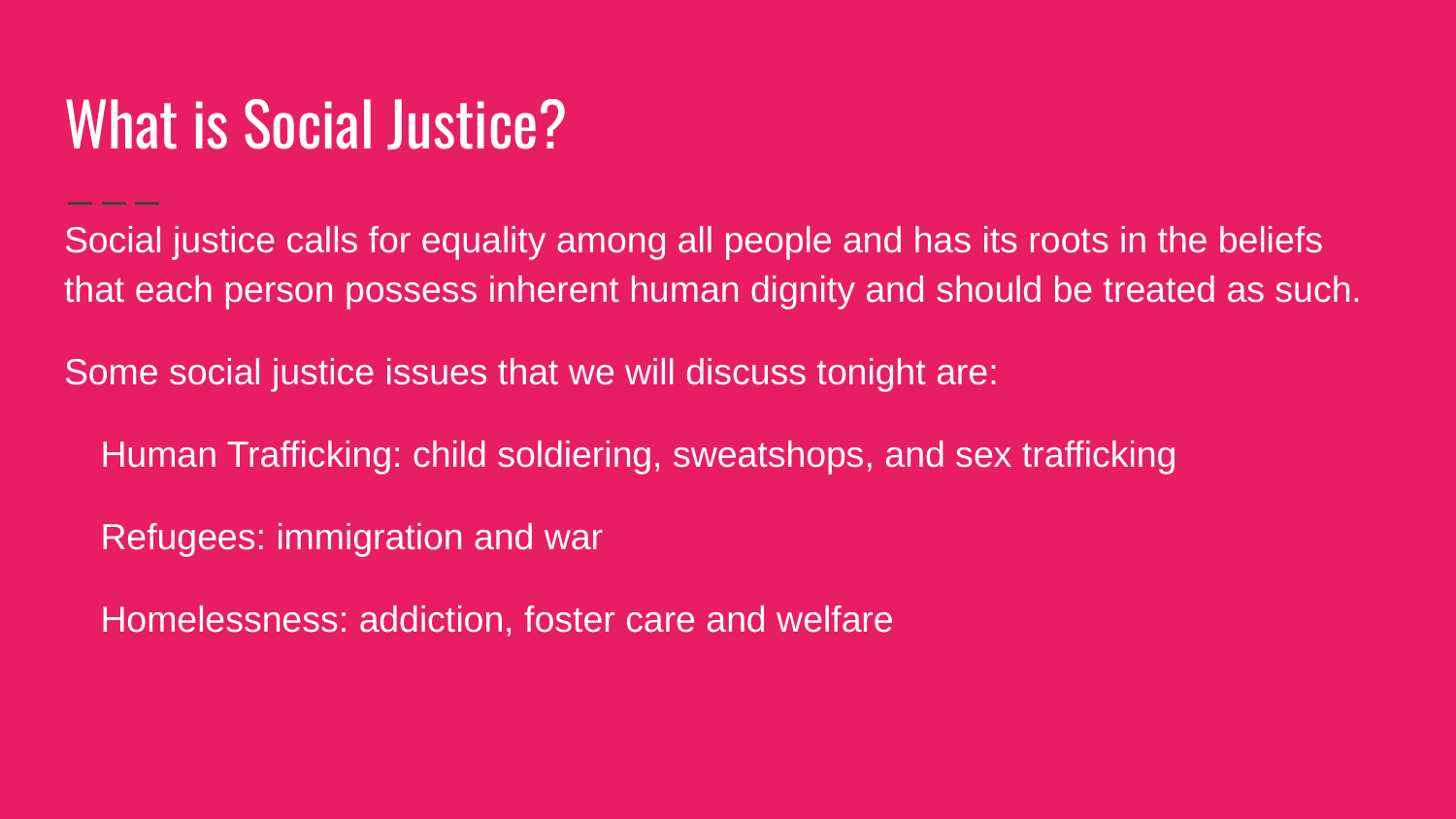

# What is Social Justice?
Social justice calls for equality among all people and has its roots in the beliefs that each person possess inherent human dignity and should be treated as such.
Some social justice issues that we will discuss tonight are:
Human Trafficking: child soldiering, sweatshops, and sex trafficking
Refugees: immigration and war
Homelessness: addiction, foster care and welfare